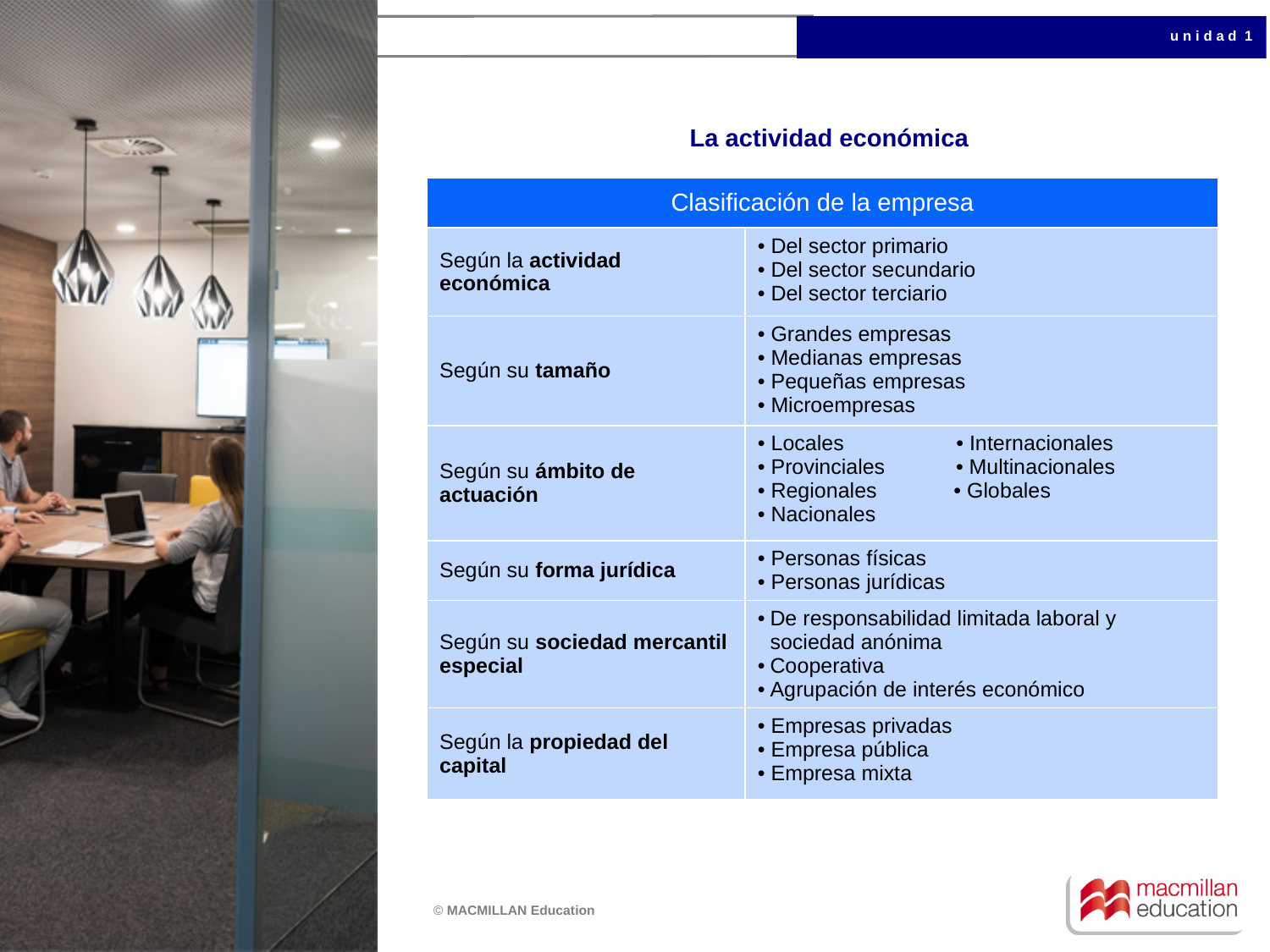

# La actividad económica
| Clasificación de la empresa |  |
| --- | --- |
| Según la actividad económica | • Del sector primario • Del sector secundario • Del sector terciario |
| Según su tamaño | • Grandes empresas • Medianas empresas • Pequeñas empresas • Microempresas |
| Según su ámbito de actuación | • Locales • Internacionales • Provinciales • Multinacionales • Regionales • Globales • Nacionales |
| Según su forma jurídica | Personas físicas Personas jurídicas |
| Según su sociedad mercantil especial | De responsabilidad limitada laboral y sociedad anónima Cooperativa Agrupación de interés económico |
| Según la propiedad del capital | • Empresas privadas • Empresa pública • Empresa mixta |